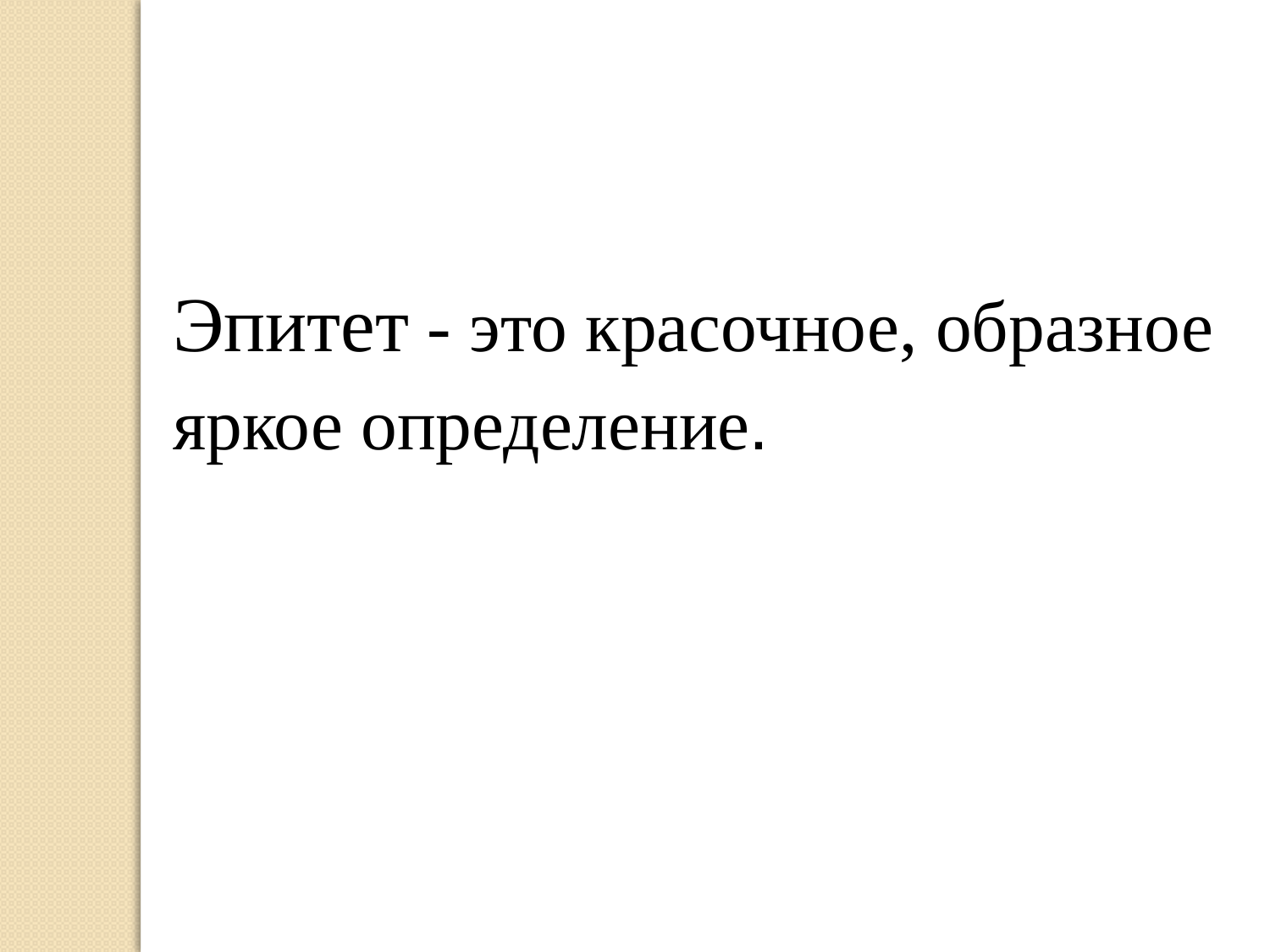

Эпитет - это красочное, образное
яркое определение.